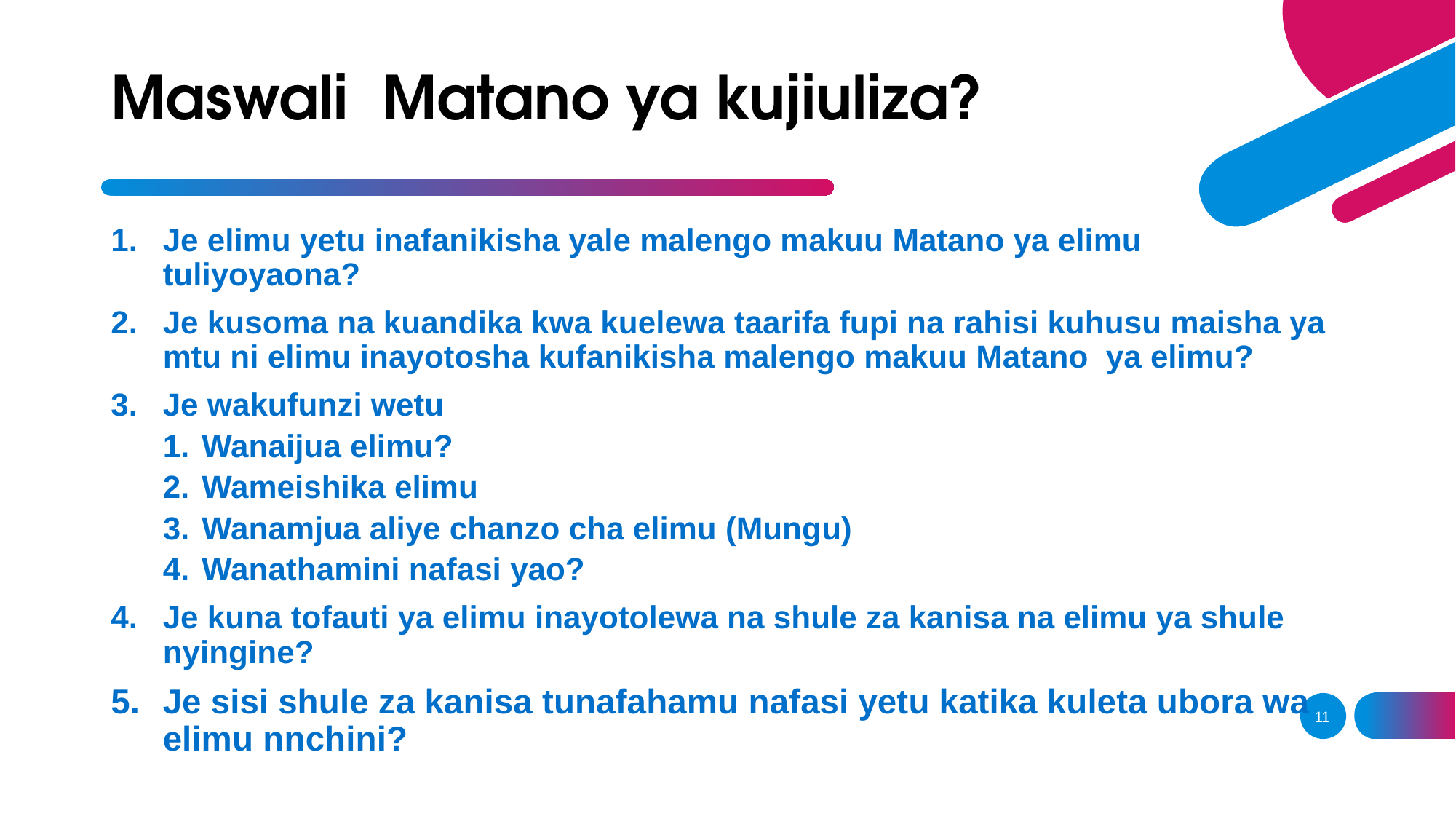

# Maswali  Matano ya kujiuliza?
Je elimu yetu inafanikisha yale malengo makuu Matano ya elimu tuliyoyaona?
Je kusoma na kuandika kwa kuelewa taarifa fupi na rahisi kuhusu maisha ya mtu ni elimu inayotosha kufanikisha malengo makuu Matano  ya elimu?
Je wakufunzi wetu
Wanaijua elimu?
Wameishika elimu
Wanamjua aliye chanzo cha elimu (Mungu)
Wanathamini nafasi yao?
Je kuna tofauti ya elimu inayotolewa na shule za kanisa na elimu ya shule nyingine?
Je sisi shule za kanisa tunafahamu nafasi yetu katika kuleta ubora wa elimu nnchini?
11